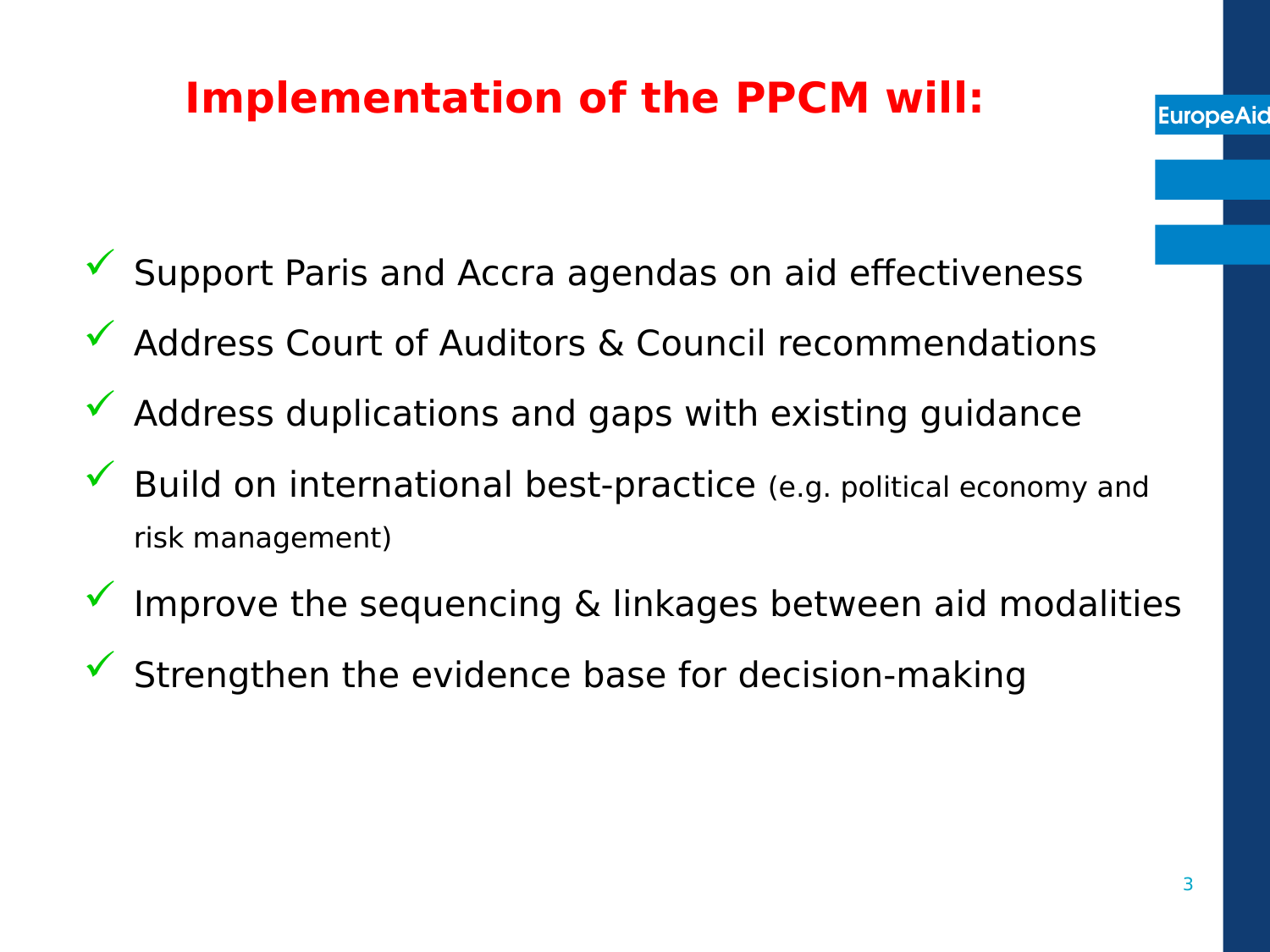

# Implementation of the PPCM will:

Support Paris and Accra agendas on aid effectiveness
Address Court of Auditors & Council recommendations
Address duplications and gaps with existing guidance
Build on international best-practice (e.g. political economy and risk management)
Improve the sequencing & linkages between aid modalities
Strengthen the evidence base for decision-making

3